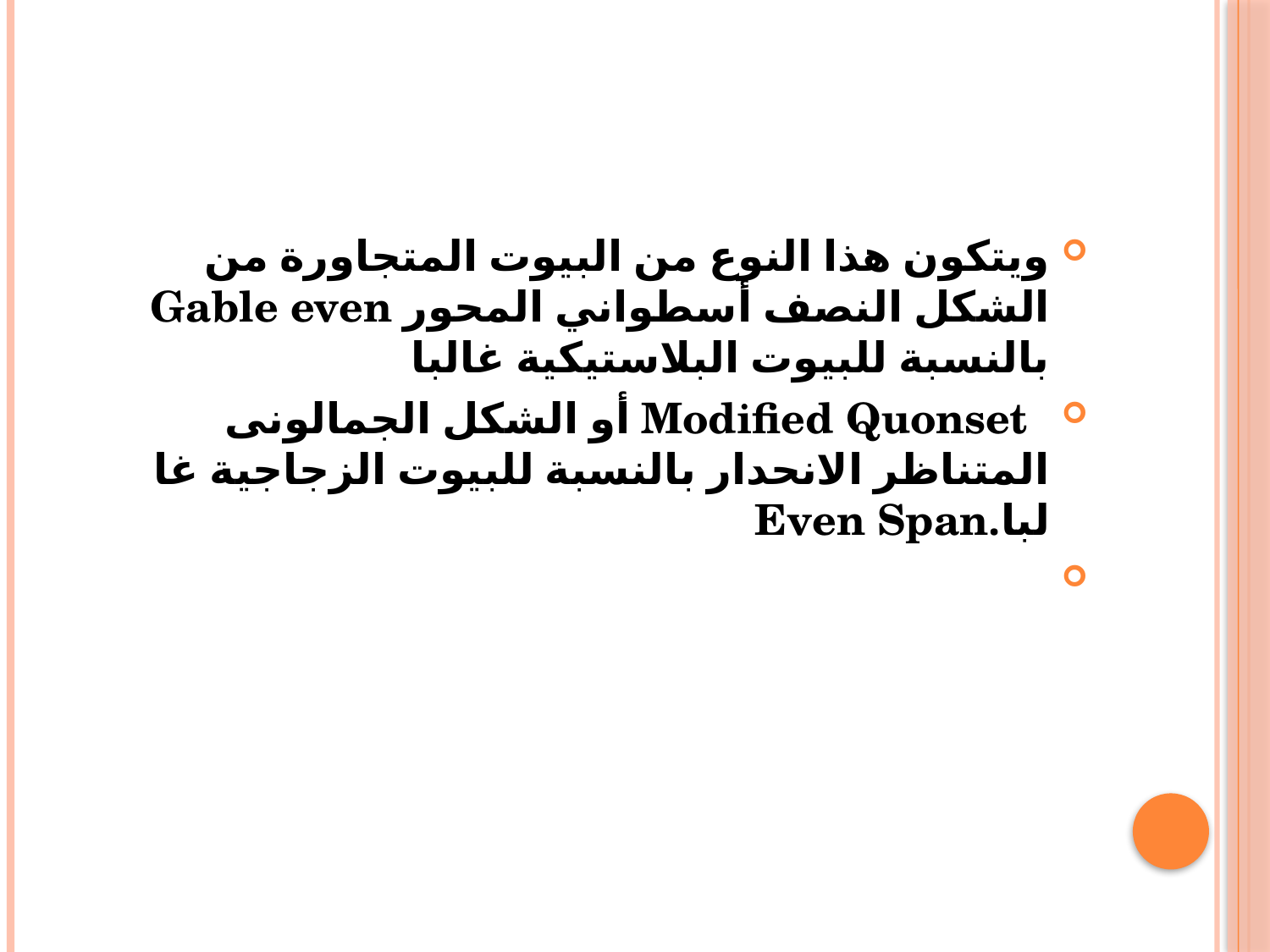

#
ويتكون هذا النوع من البيوت المتجاورة من الشكل النصف أسطواني المحور Gable even بالنسبة للبيوت البلاستيكية غالبا
  Modified Quonset أو الشكل الجمالونى المتناظر الانحدار بالنسبة للبيوت الزجاجية غا لبا.Even Span